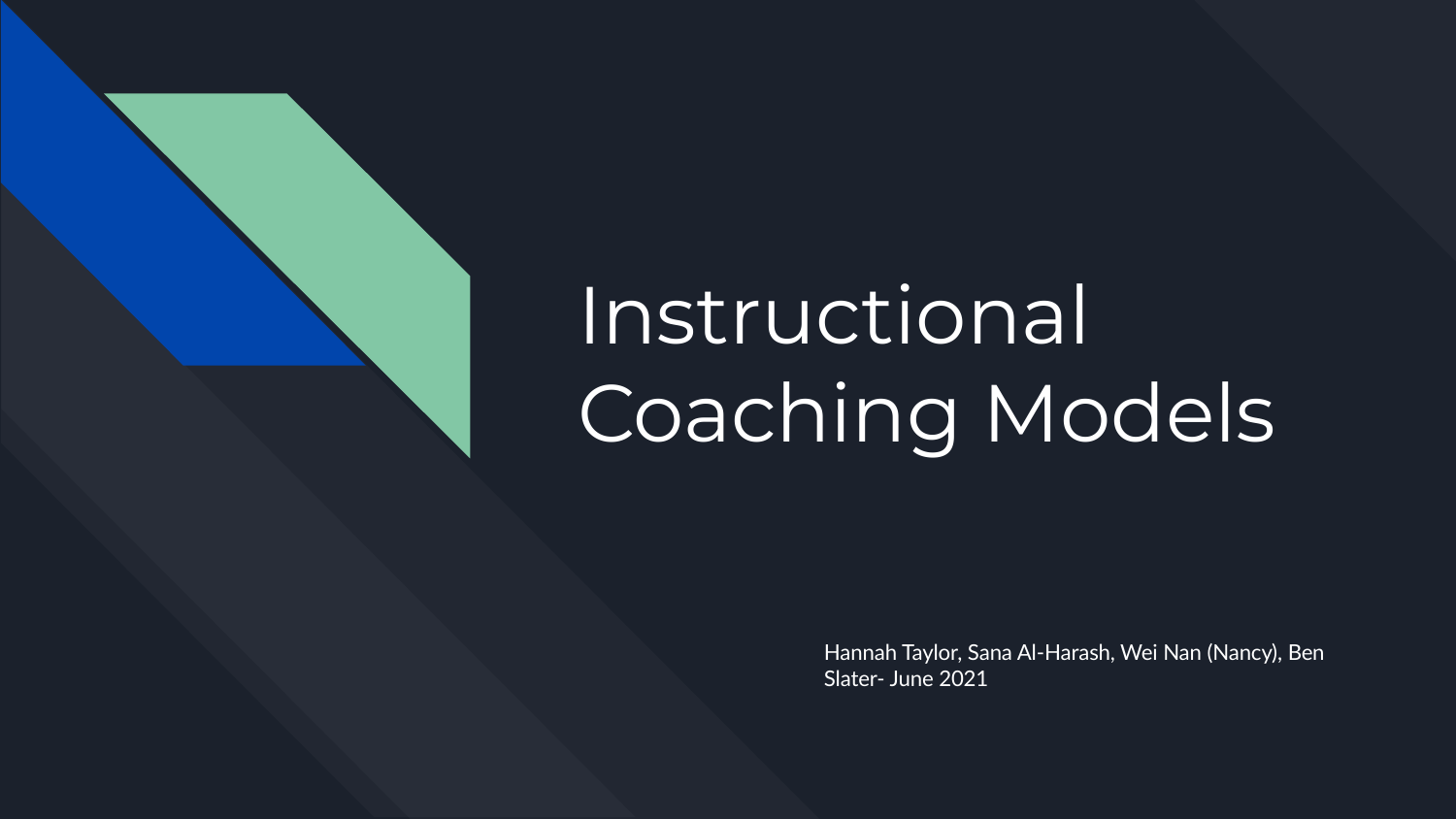

# Instructional Coaching Models
Hannah Taylor, Sana Al-Harash, Wei Nan (Nancy), Ben Slater- June 2021